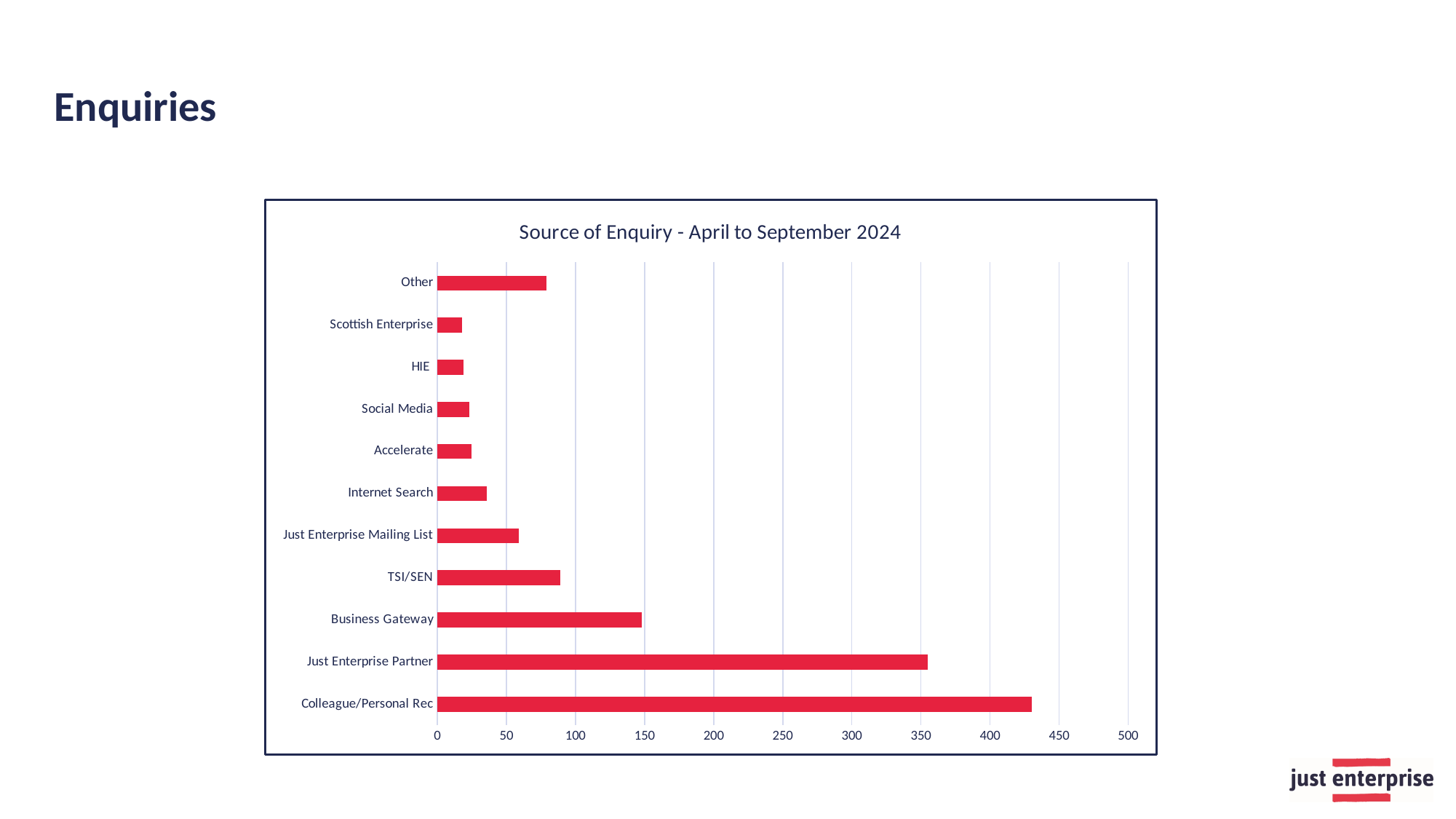

# Enquiries

### Chart: Source of Enquiry - April to September 2024

| Category |  |
|---|---|
| Colleague/Personal Rec | 430.0 |
| Just Enterprise Partner | 355.0 |
| Business Gateway | 148.0 |
| TSI/SEN | 89.0 |
| Just Enterprise Mailing List | 59.0 |
| Internet Search | 36.0 |
| Accelerate | 25.0 |
| Social Media | 23.0 |
| HIE  | 19.0 |
| Scottish Enterprise | 18.0 |
| Other | 79.0 |